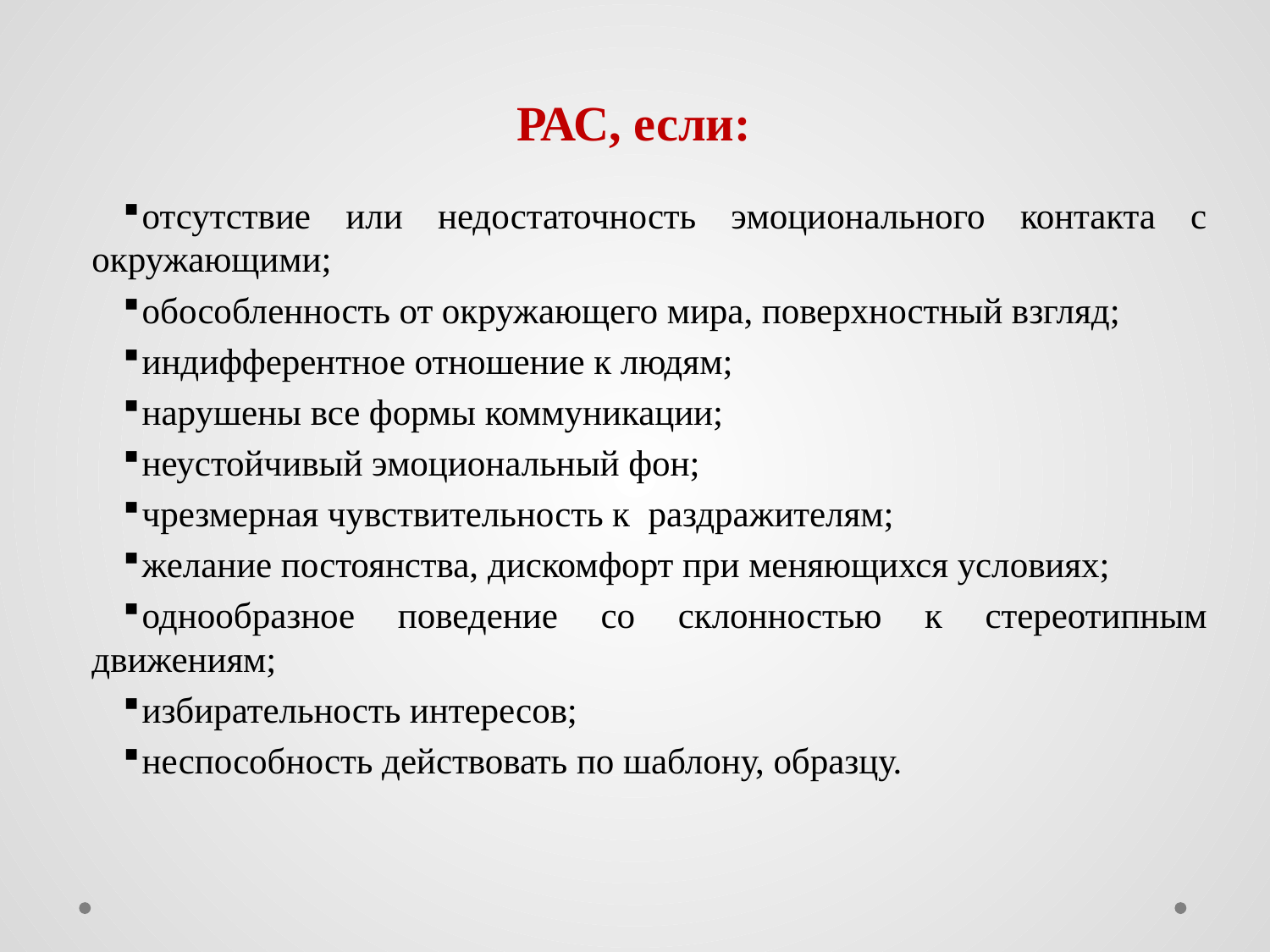

# РАС, если:
отсутствие или недостаточность эмоционального контакта с окружающими;
обособленность от окружающего мира, поверхностный взгляд;
индифферентное отношение к людям;
нарушены все формы коммуникации;
неустойчивый эмоциональный фон;
чрезмерная чувствительность к  раздражителям;
желание постоянства, дискомфорт при меняющихся условиях;
однообразное поведение со склонностью к стереотипным движениям;
избирательность интересов;
неспособность действовать по шаблону, образцу.